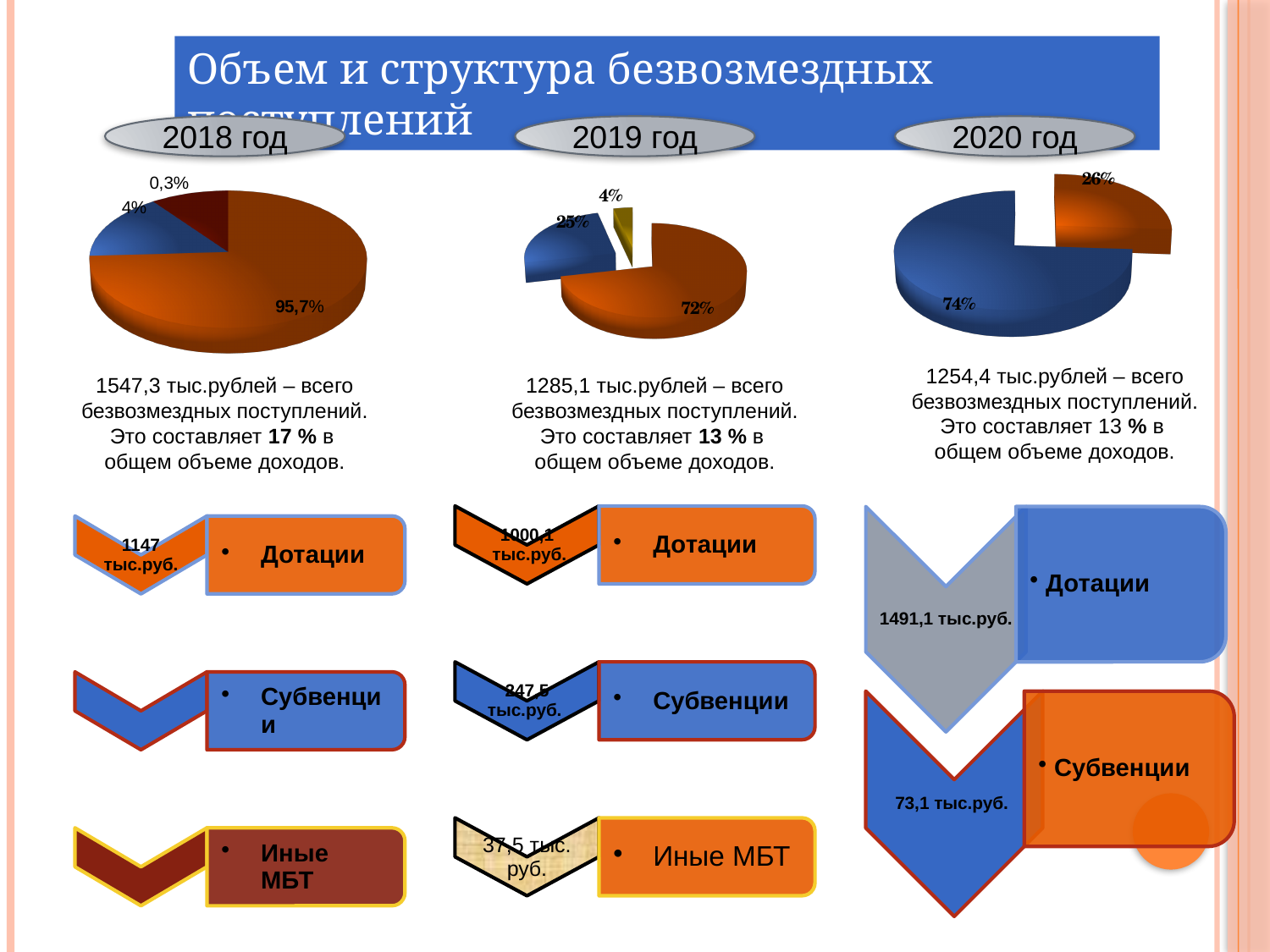

Объем и структура безвозмездных поступлений
2018 год
2019 год
2020 год

[unsupported chart]

[unsupported chart]

[unsupported chart]

1254,4 тыс.рублей – всего
безвозмездных поступлений.
Это составляет 13 % в
общем объеме доходов.
1547,3 тыс.рублей – всего
безвозмездных поступлений.
Это составляет 17 % в
общем объеме доходов.
1285,1 тыс.рублей – всего
безвозмездных поступлений.
Это составляет 13 % в
общем объеме доходов.
1000,1
 тыс.руб.
Дотации
247,5 тыс.руб.
Субвенции
37,5 тыс. руб.
Иные МБТ
1491,1 тыс.руб.
Дотации
73,1 тыс.руб.
Субвенции
1147
тыс.руб.
Дотации
 тыс.руб.
Субвенции
Иные МБТ
 тыс.руб.